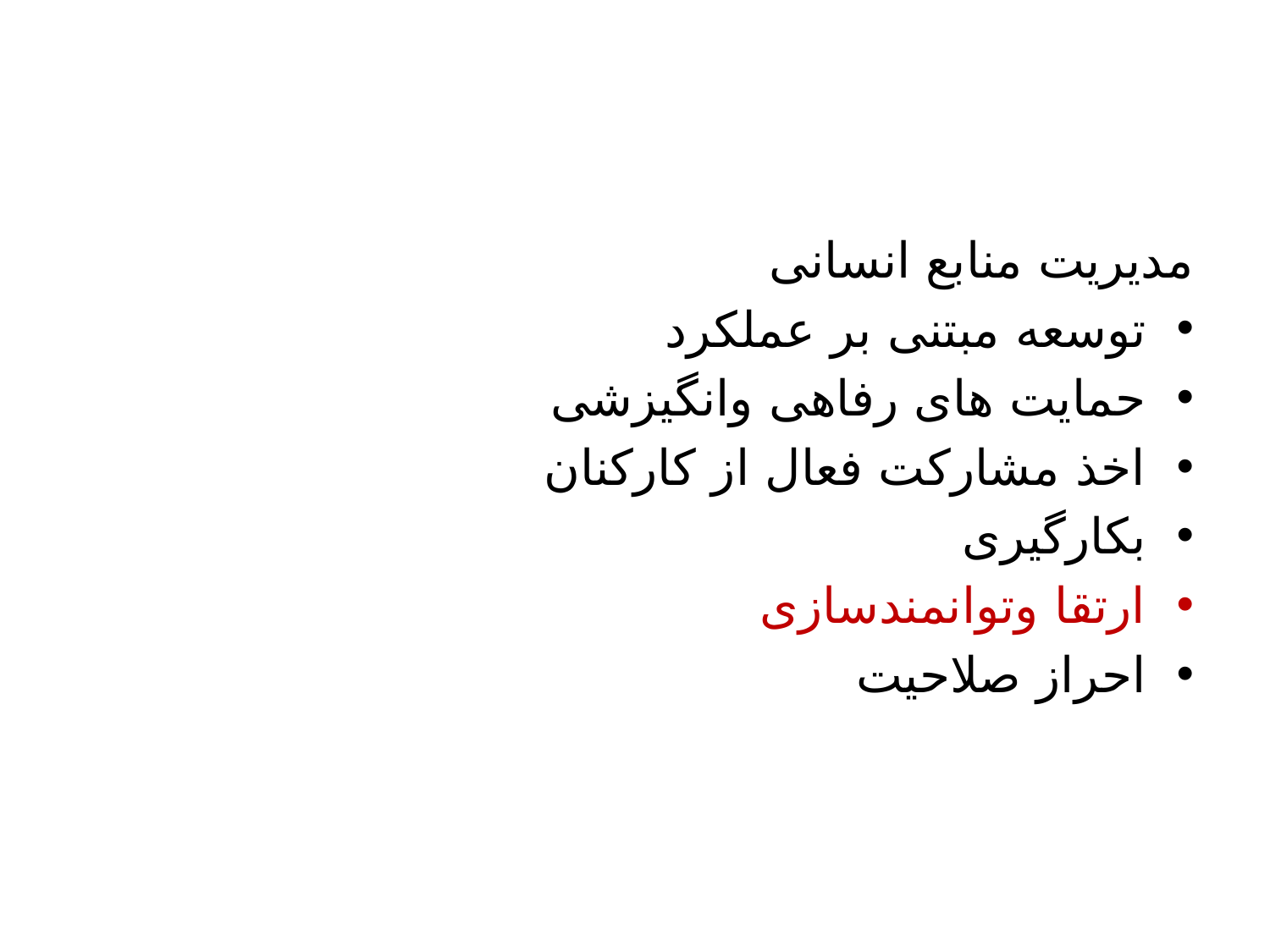

مدیریت منابع انسانی
توسعه مبتنی بر عملکرد
حمایت های رفاهی وانگیزشی
اخذ مشارکت فعال از کارکنان
بکارگیری
ارتقا وتوانمندسازی
احراز صلاحیت